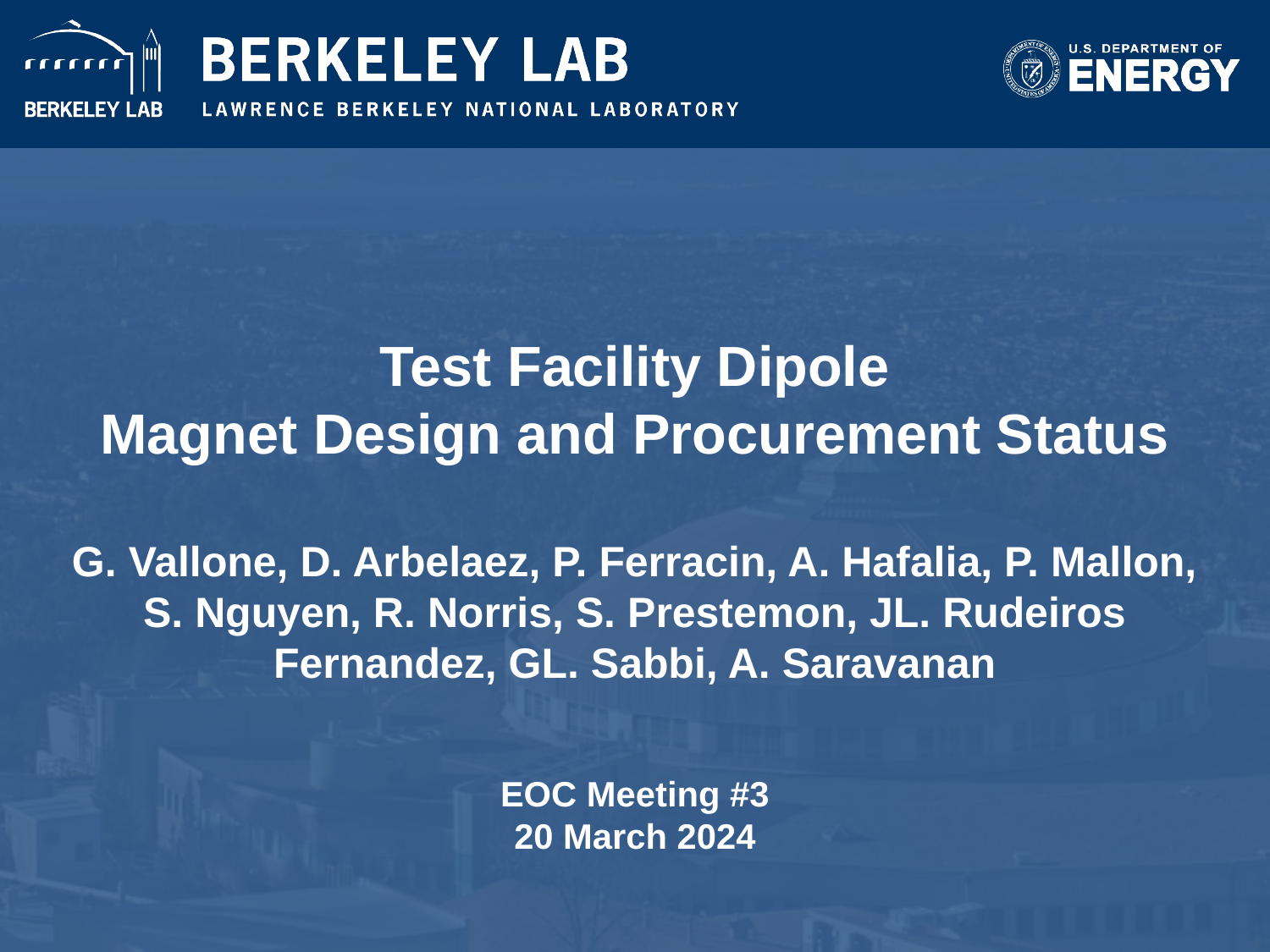

# Test Facility Dipole Magnet Design and Procurement Status
G. Vallone, D. Arbelaez, P. Ferracin, A. Hafalia, P. Mallon, S. Nguyen, R. Norris, S. Prestemon, JL. Rudeiros Fernandez, GL. Sabbi, A. Saravanan

EOC Meeting #3
20 March 2024